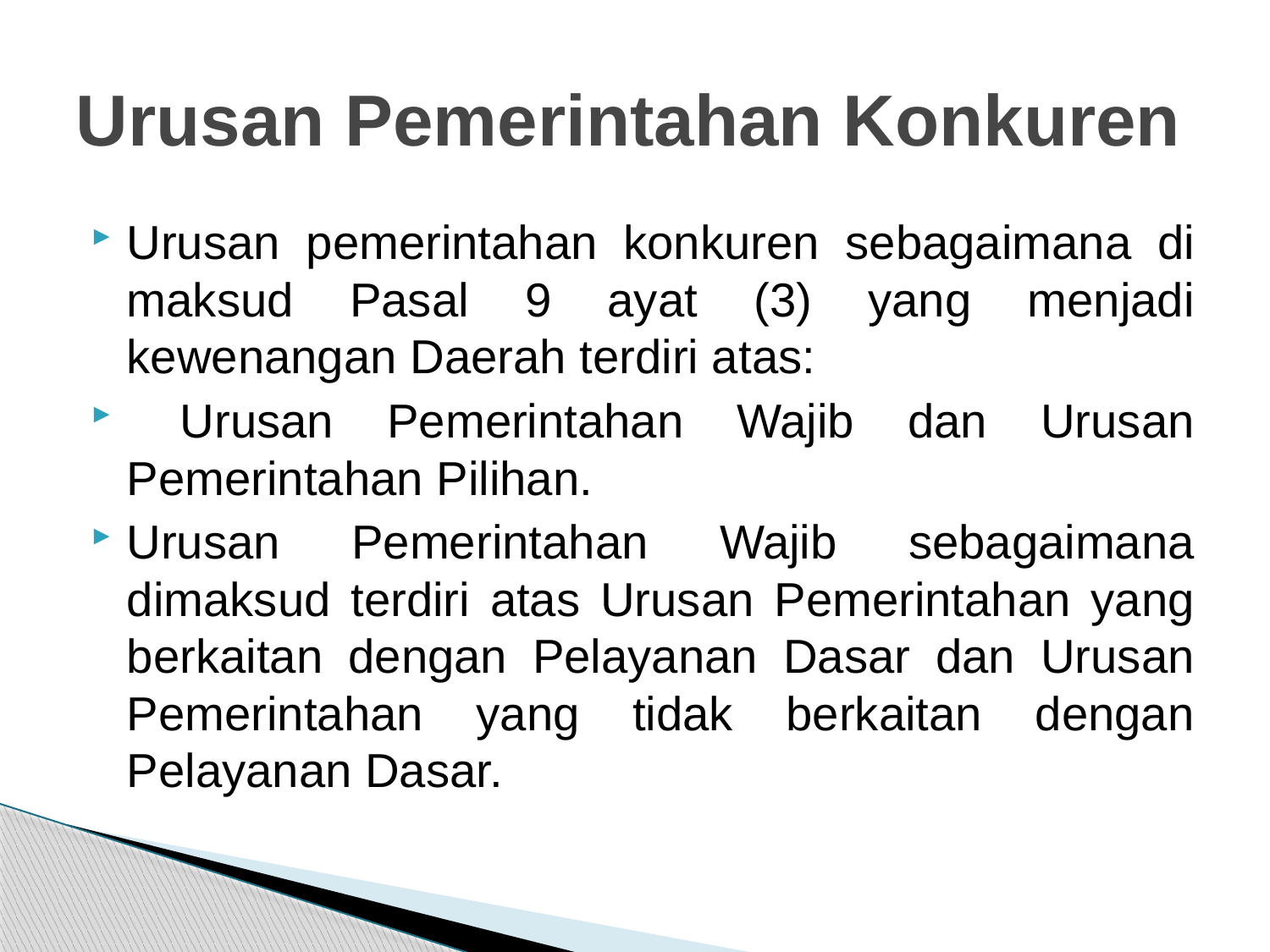

# Urusan Pemerintahan Konkuren
Urusan pemerintahan konkuren sebagaimana di maksud Pasal 9 ayat (3) yang menjadi kewenangan Daerah terdiri atas:
 Urusan Pemerintahan Wajib dan Urusan Pemerintahan Pilihan.
Urusan Pemerintahan Wajib sebagaimana dimaksud terdiri atas Urusan Pemerintahan yang berkaitan dengan Pelayanan Dasar dan Urusan Pemerintahan yang tidak berkaitan dengan Pelayanan Dasar.